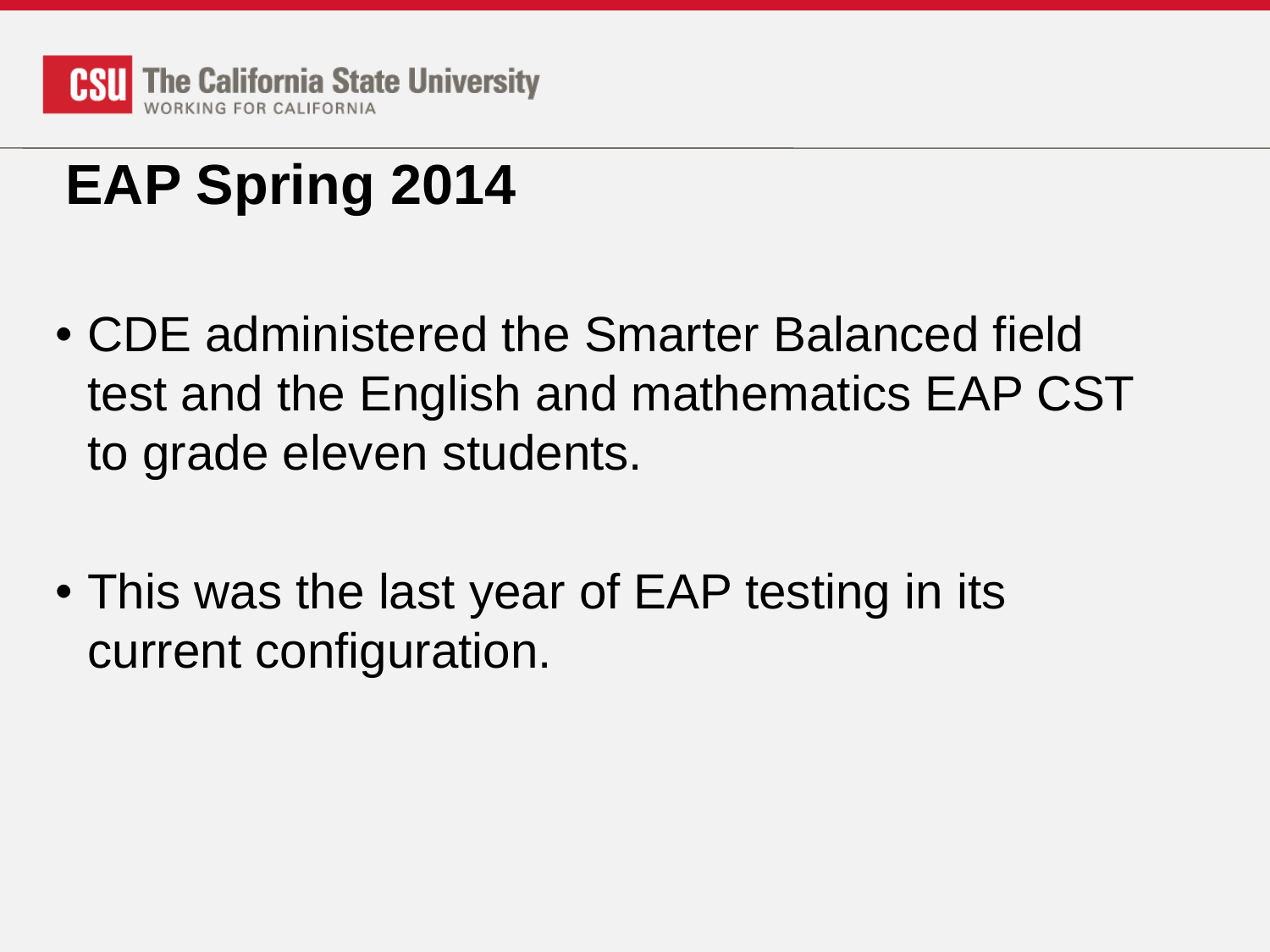

# EAP Spring 2014
CDE administered the Smarter Balanced field test and the English and mathematics EAP CST to grade eleven students.

This was the last year of EAP testing in its current configuration.